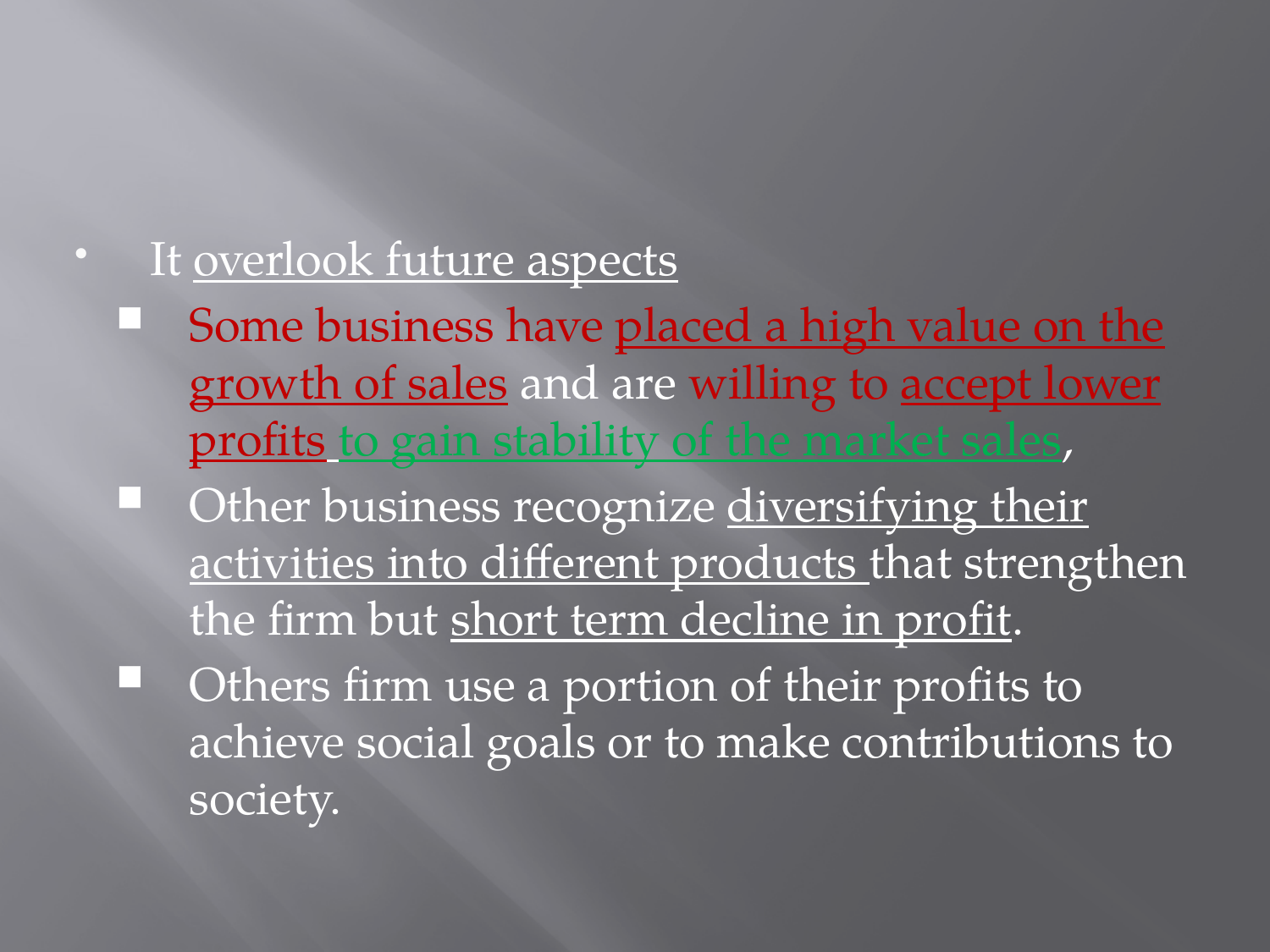

#
It overlook future aspects
Some business have placed a high value on the growth of sales and are willing to accept lower profits to gain stability of the market sales,
Other business recognize diversifying their activities into different products that strengthen the firm but short term decline in profit.
Others firm use a portion of their profits to achieve social goals or to make contributions to society.